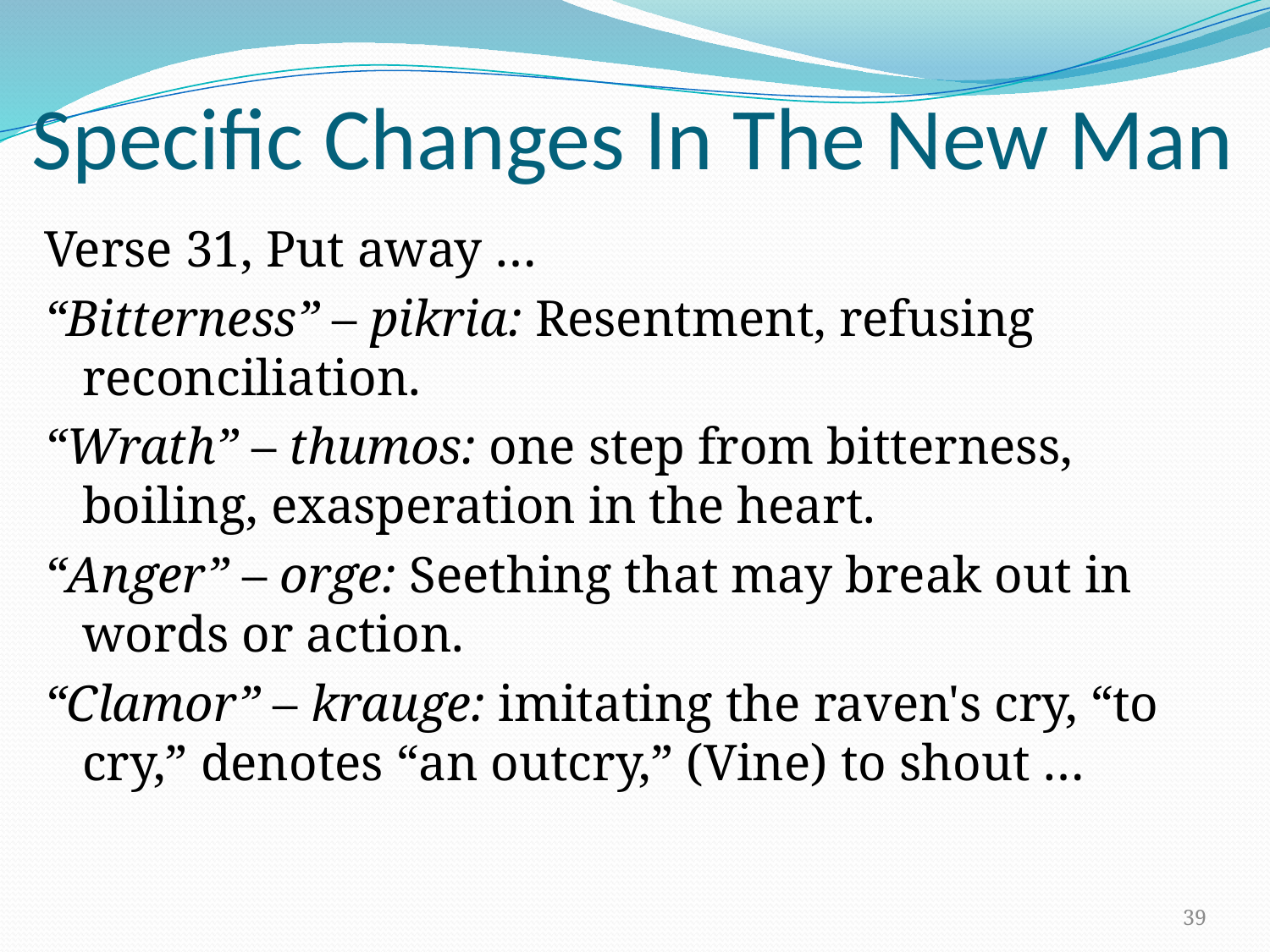

# Specific Changes In The New Man
Verse 31, Put away …
“Bitterness” – pikria: Resentment, refusing reconciliation.
“Wrath” – thumos: one step from bitterness, boiling, exasperation in the heart.
“Anger” – orge: Seething that may break out in words or action.
“Clamor” – krauge: imitating the raven's cry, “to cry,” denotes “an outcry,” (Vine) to shout …
39